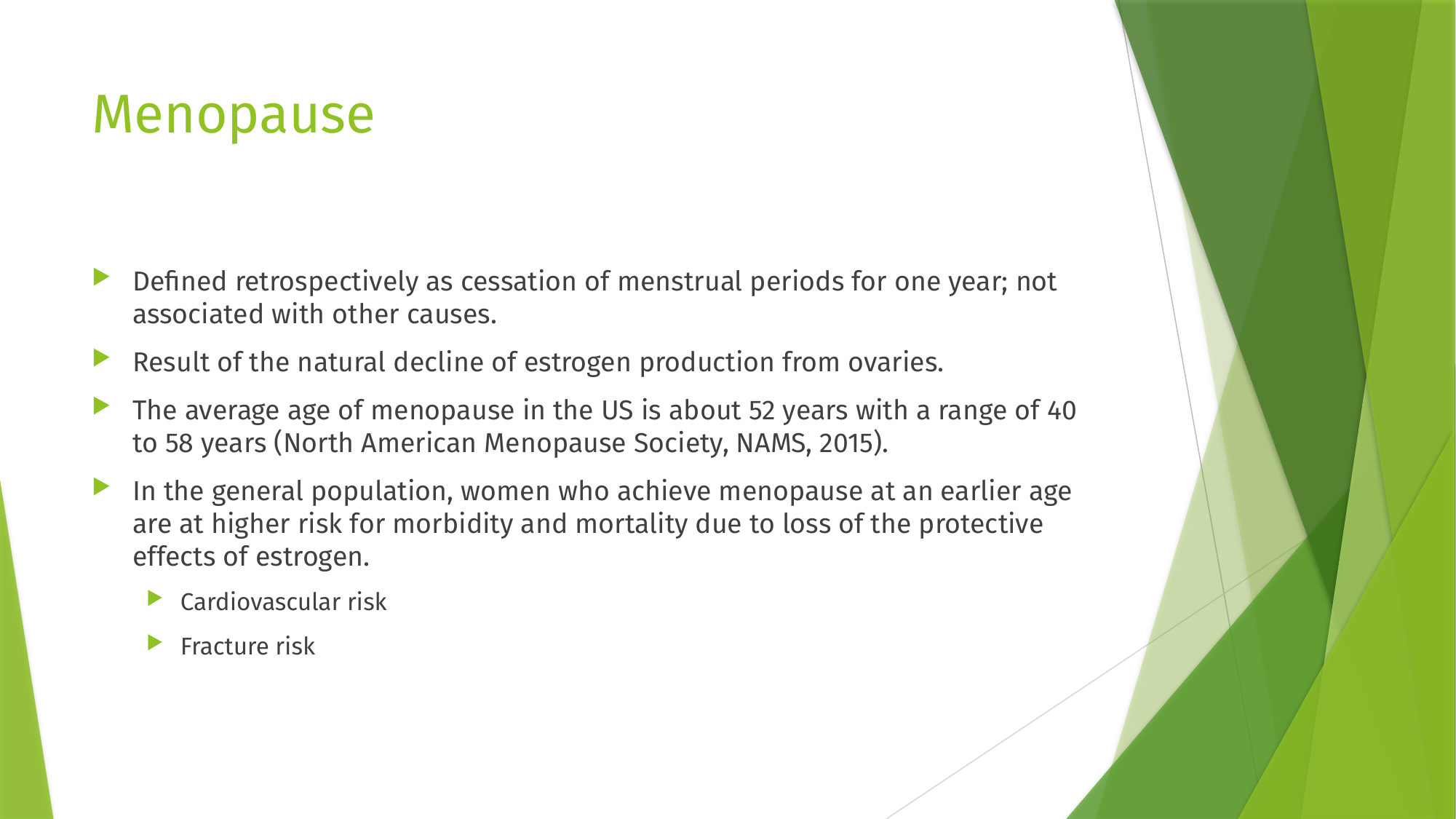

# Menopause
Defined retrospectively as cessation of menstrual periods for one year; not associated with other causes.
Result of the natural decline of estrogen production from ovaries.
The average age of menopause in the US is about 52 years with a range of 40 to 58 years (North American Menopause Society, NAMS, 2015).
In the general population, women who achieve menopause at an earlier age are at higher risk for morbidity and mortality due to loss of the protective effects of estrogen.
Cardiovascular risk
Fracture risk